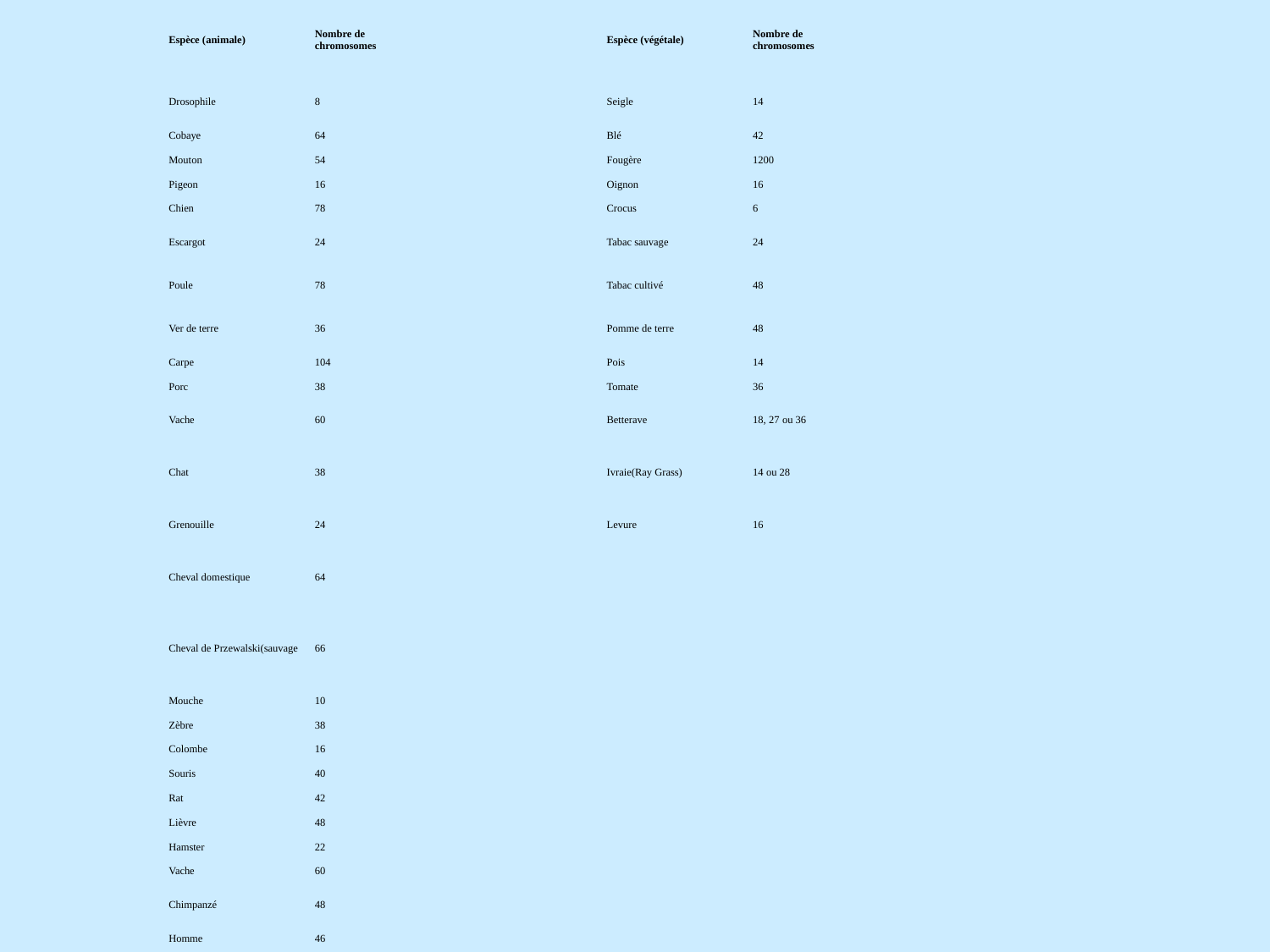

| Espèce (animale) | Nombre de chromosomes |  | Espèce (végétale) | Nombre de chromosomes |
| --- | --- | --- | --- | --- |
| Drosophile | 8 |  | Seigle | 14 |
| Cobaye | 64 |  | Blé | 42 |
| Mouton | 54 |  | Fougère | 1200 |
| Pigeon | 16 |  | Oignon | 16 |
| Chien | 78 |  | Crocus | 6 |
| Escargot | 24 |  | Tabac sauvage | 24 |
| Poule | 78 |  | Tabac cultivé | 48 |
| Ver de terre | 36 |  | Pomme de terre | 48 |
| Carpe | 104 |  | Pois | 14 |
| Porc | 38 |  | Tomate | 36 |
| Vache | 60 |  | Betterave | 18, 27 ou 36 |
| Chat | 38 |  | Ivraie(Ray Grass) | 14 ou 28 |
| Grenouille | 24 |  | Levure | 16 |
| Cheval domestique | 64 |  |  |  |
| Cheval de Przewalski(sauvage | 66 |  |  |  |
| Mouche | 10 |  |  |  |
| Zèbre | 38 |  |  |  |
| Colombe | 16 |  |  |  |
| Souris | 40 |  |  |  |
| Rat | 42 |  |  |  |
| Lièvre | 48 |  |  |  |
| Hamster | 22 |  |  |  |
| Vache | 60 |  |  |  |
| Chimpanzé | 48 |  |  |  |
| Homme | 46 |  |  |  |